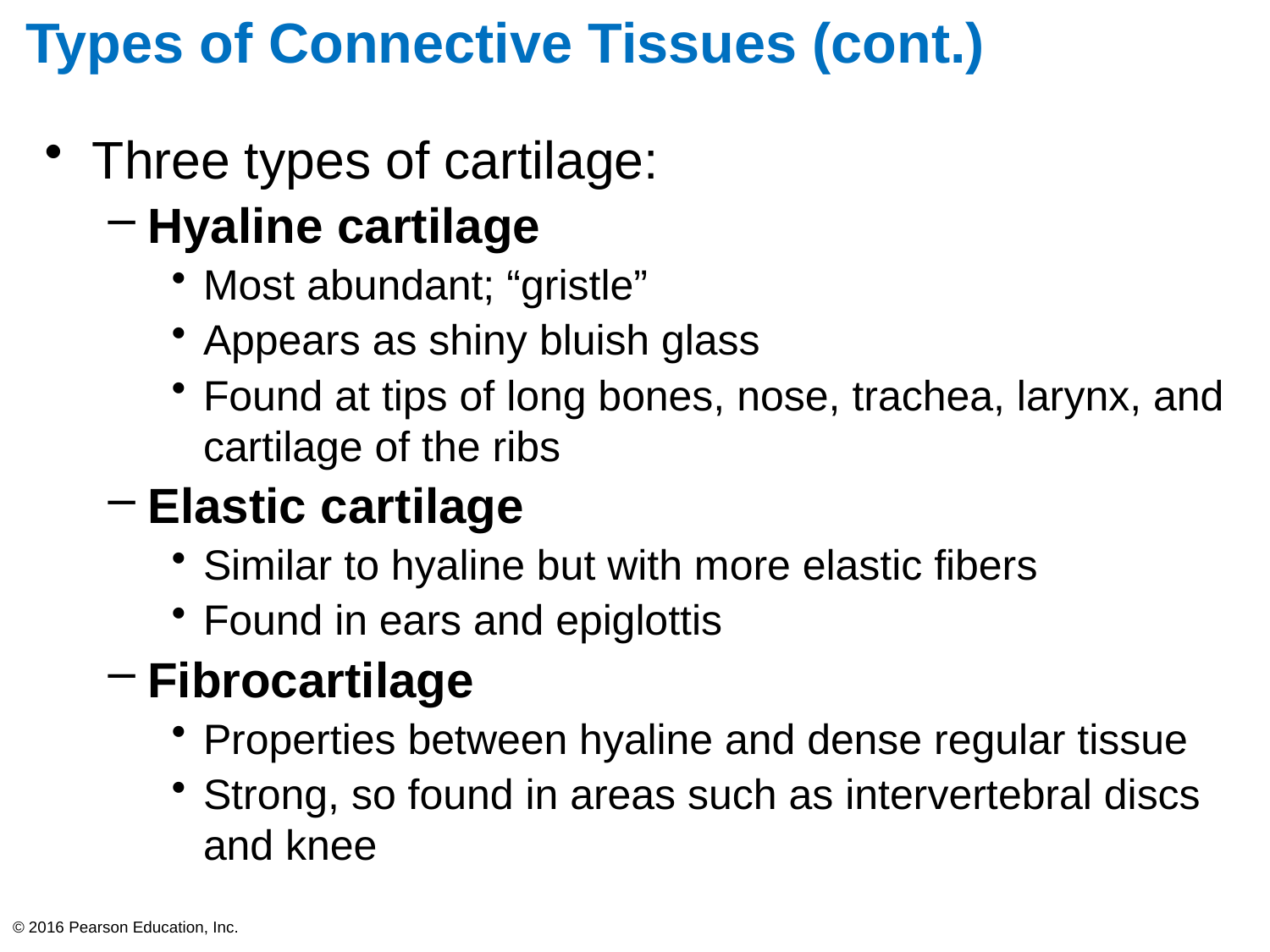

# Types of Connective Tissues (cont.)
Three types of cartilage:
Hyaline cartilage
Most abundant; “gristle”
Appears as shiny bluish glass
Found at tips of long bones, nose, trachea, larynx, and cartilage of the ribs
Elastic cartilage
Similar to hyaline but with more elastic fibers
Found in ears and epiglottis
Fibrocartilage
Properties between hyaline and dense regular tissue
Strong, so found in areas such as intervertebral discs and knee
© 2016 Pearson Education, Inc.